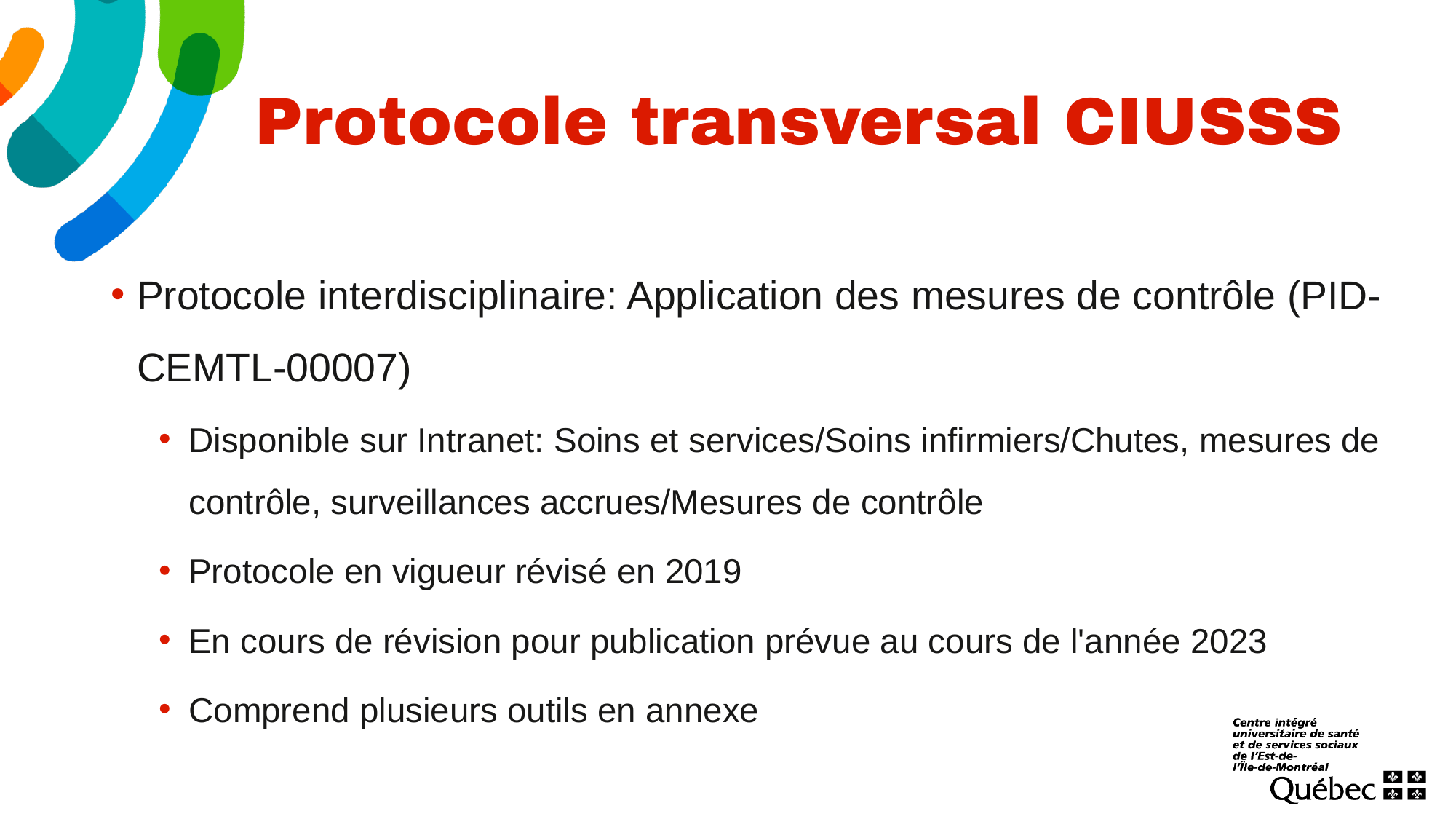

# Protocole transversal CIUSSS
Protocole interdisciplinaire: Application des mesures de contrôle (PID-CEMTL-00007)
Disponible sur Intranet: Soins et services/Soins infirmiers/Chutes, mesures de contrôle, surveillances accrues/Mesures de contrôle
Protocole en vigueur révisé en 2019
En cours de révision pour publication prévue au cours de l'année 2023
Comprend plusieurs outils en annexe